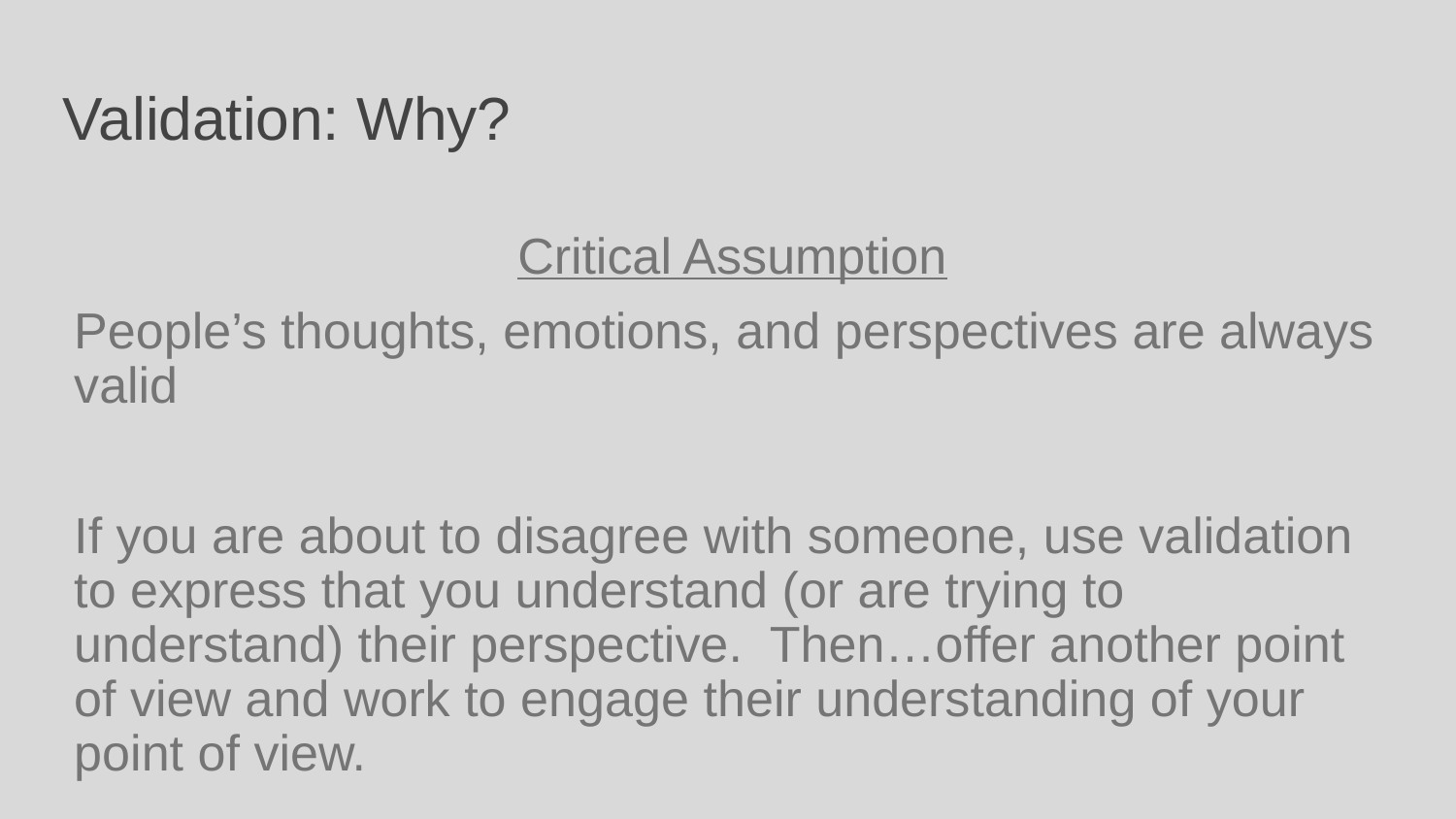

# Validation: Why?
Critical Assumption
People’s thoughts, emotions, and perspectives are always valid

If you are about to disagree with someone, use validation to express that you understand (or are trying to understand) their perspective.  Then…offer another point of view and work to engage their understanding of your point of view.